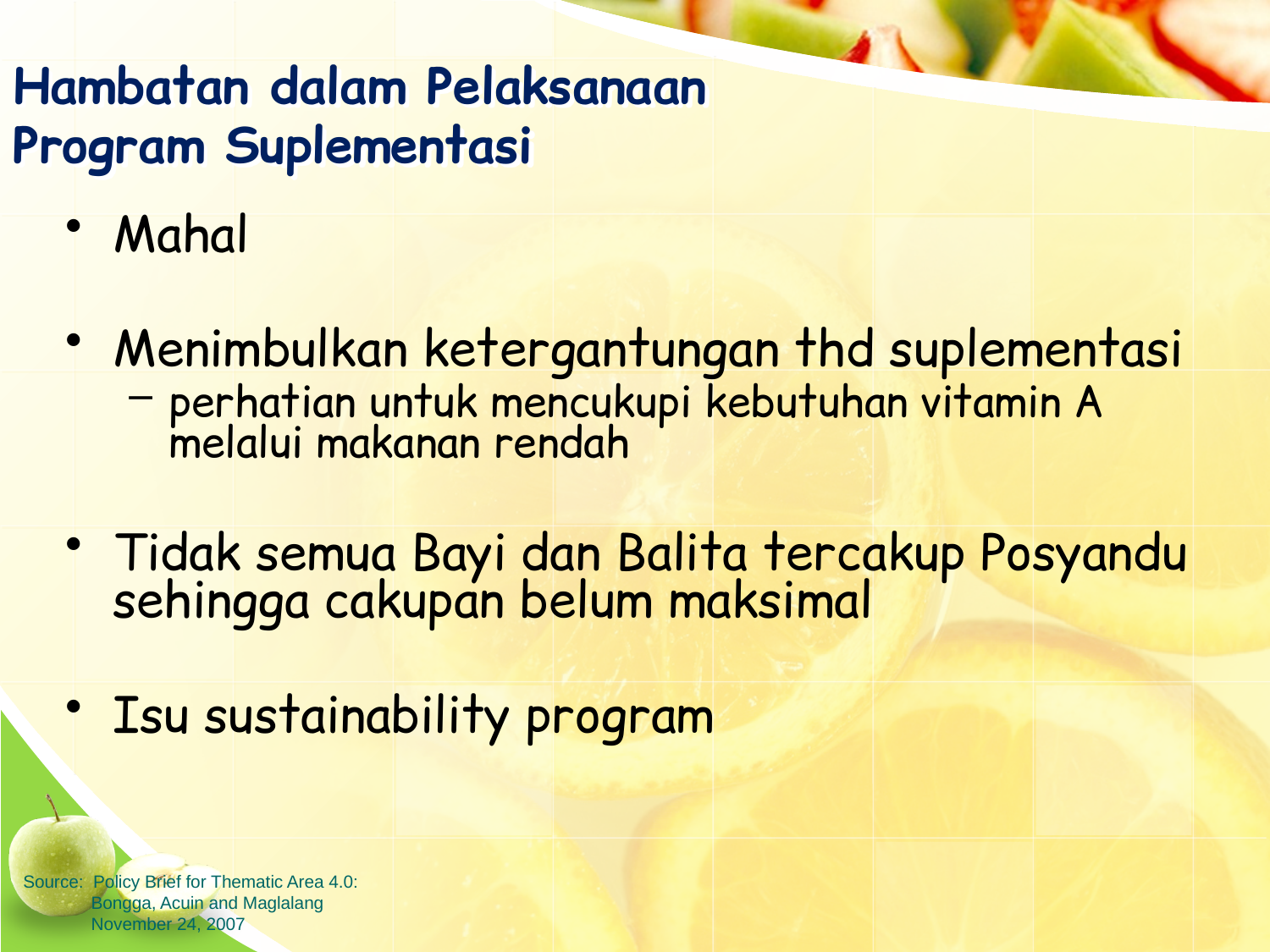

# Hambatan dalam Pelaksanaan Program Suplementasi
Mahal

Menimbulkan ketergantungan thd suplementasi
perhatian untuk mencukupi kebutuhan vitamin A melalui makanan rendah

Tidak semua Bayi dan Balita tercakup Posyandu sehingga cakupan belum maksimal

Isu sustainability program

Source:  Policy Brief for Thematic Area 4.0:
              Bongga, Acuin and Maglalang
              November 24, 2007